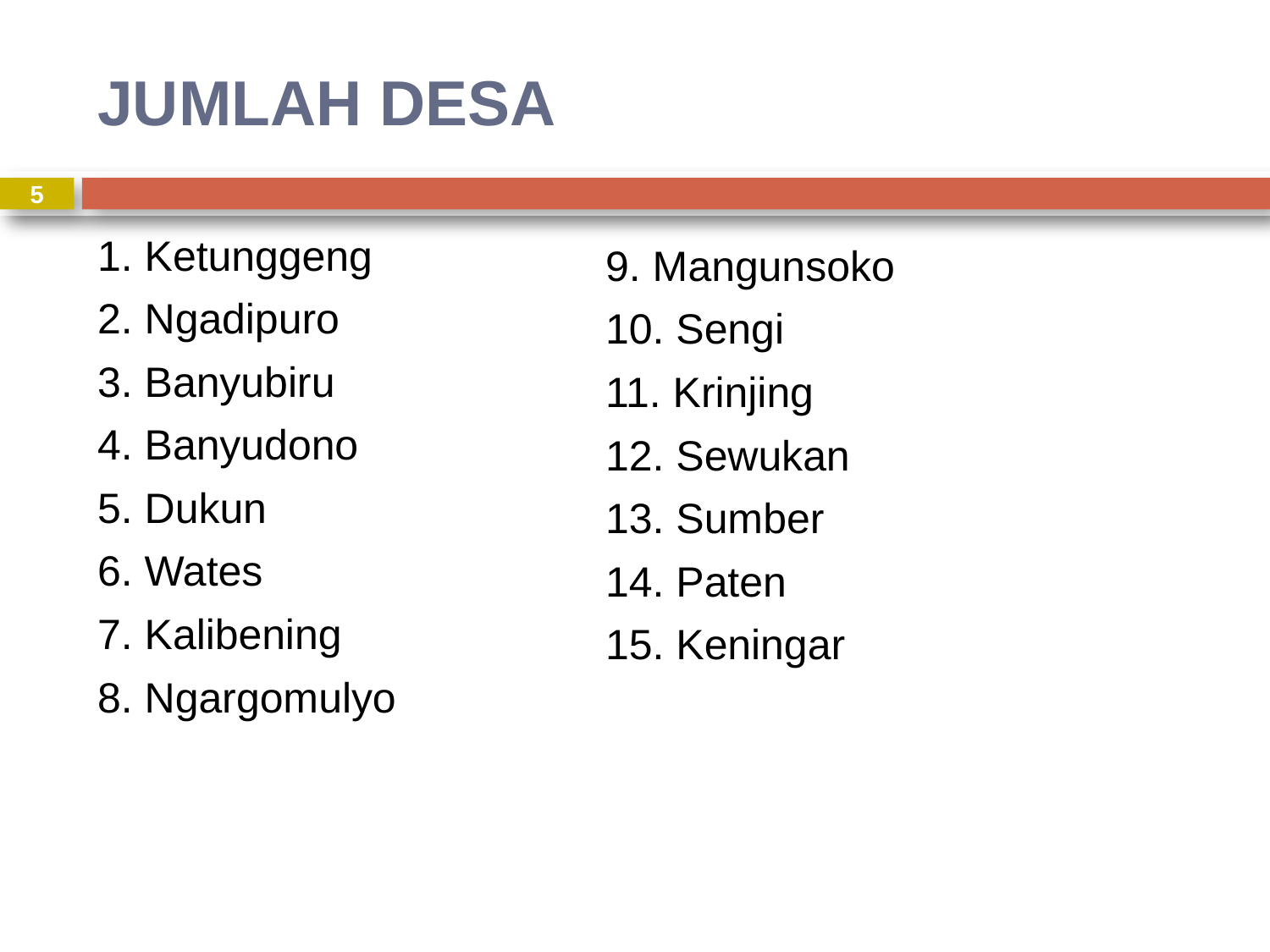

# JUMLAH DESA
5
1. Ketunggeng
2. Ngadipuro
3. Banyubiru
4. Banyudono
5. Dukun
6. Wates
7. Kalibening
8. Ngargomulyo

9. Mangunsoko
10. Sengi
11. Krinjing
12. Sewukan
13. Sumber
14. Paten
15. Keningar